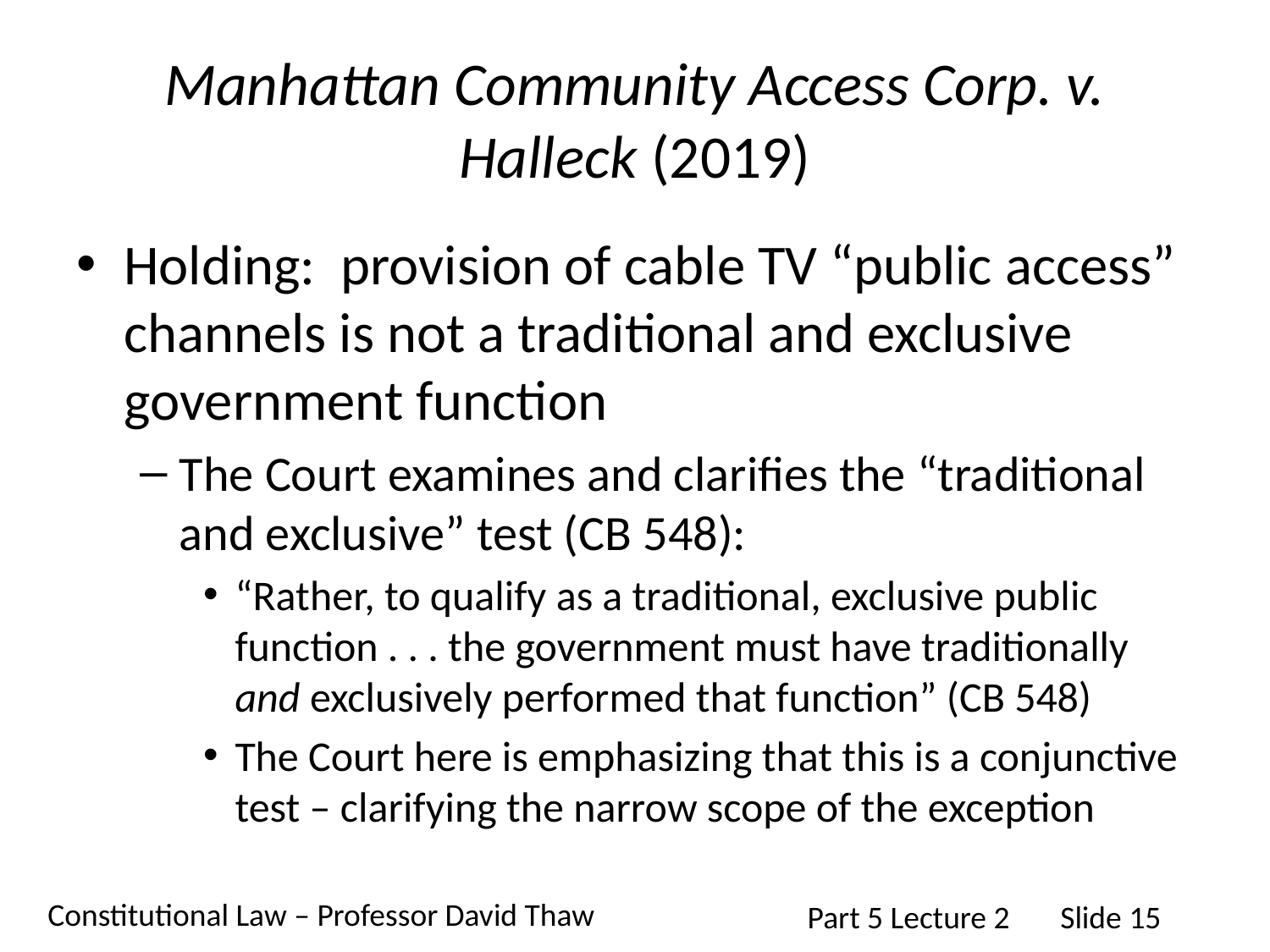

# Manhattan Community Access Corp. v. Halleck (2019)
Holding:  provision of cable TV “public access” channels is not a traditional and exclusive government function
The Court examines and clarifies the “traditional and exclusive” test (CB 548):
“Rather, to qualify as a traditional, exclusive public function . . . the government must have traditionally and exclusively performed that function” (CB 548)
The Court here is emphasizing that this is a conjunctive test – clarifying the narrow scope of the exception